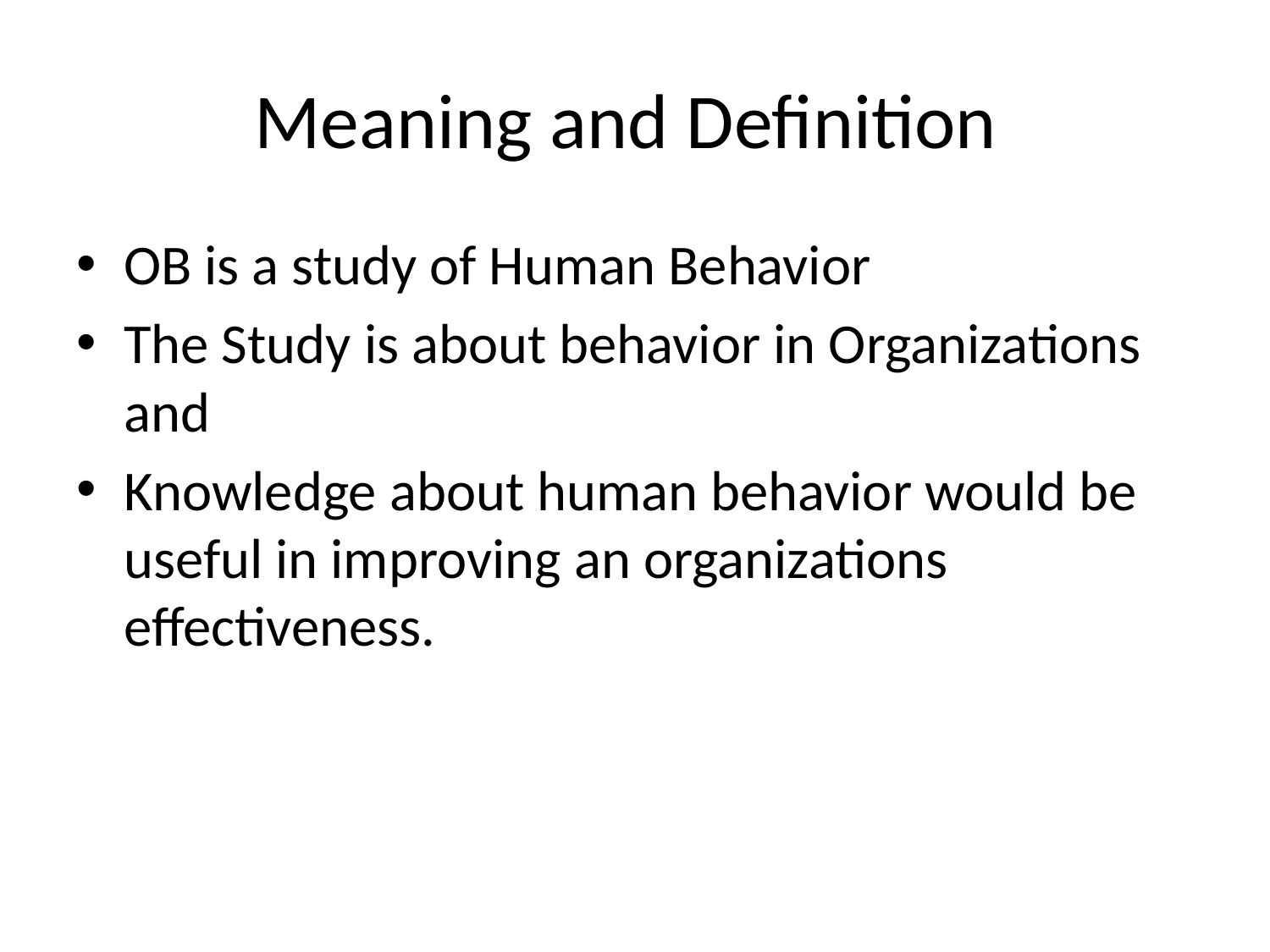

# Meaning and Definition
OB is a study of Human Behavior
The Study is about behavior in Organizations and
Knowledge about human behavior would be useful in improving an organizations effectiveness.